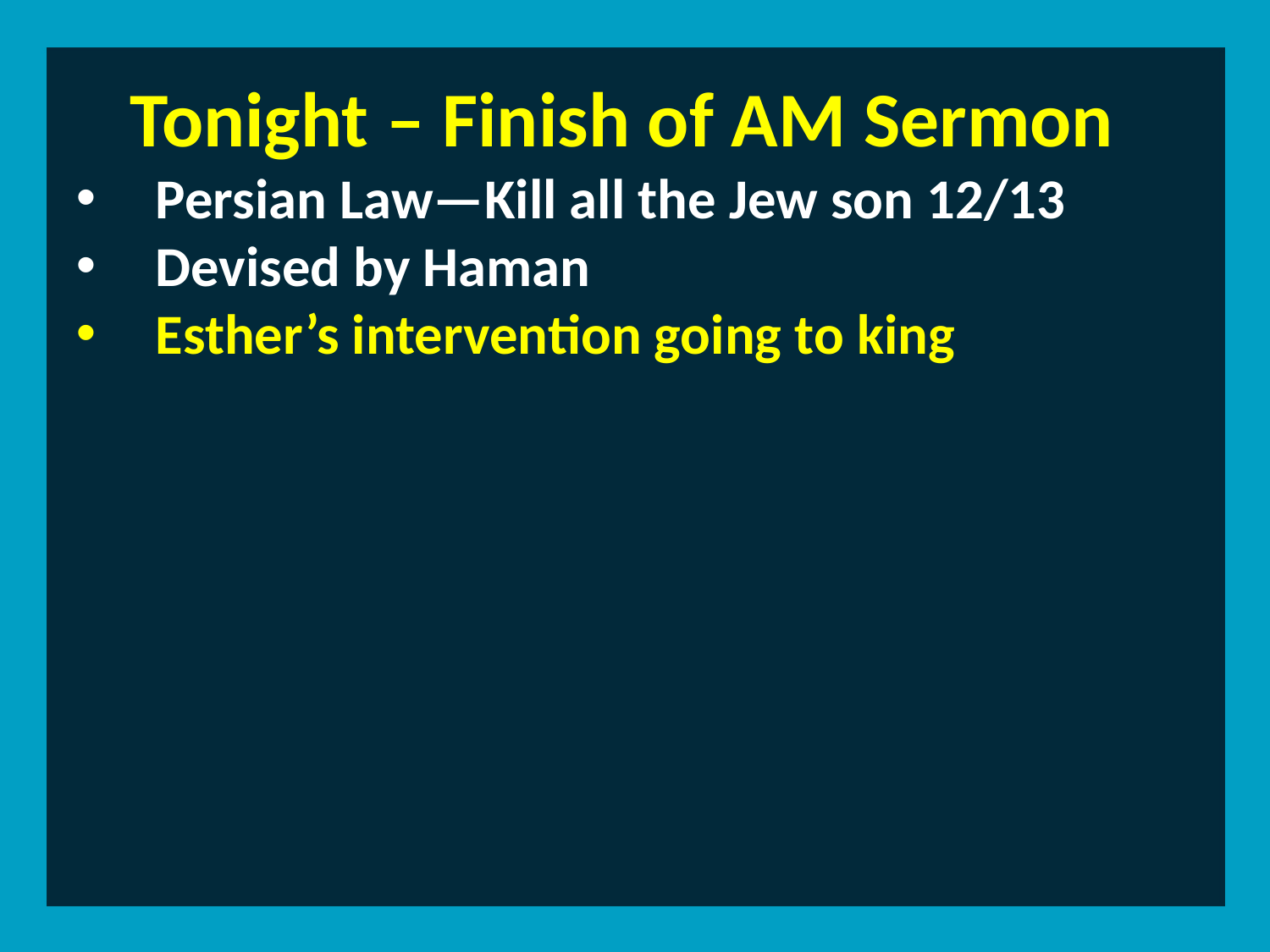

Tonight – Finish of AM Sermon
Persian Law—Kill all the Jew son 12/13
Devised by Haman
Esther’s intervention going to king